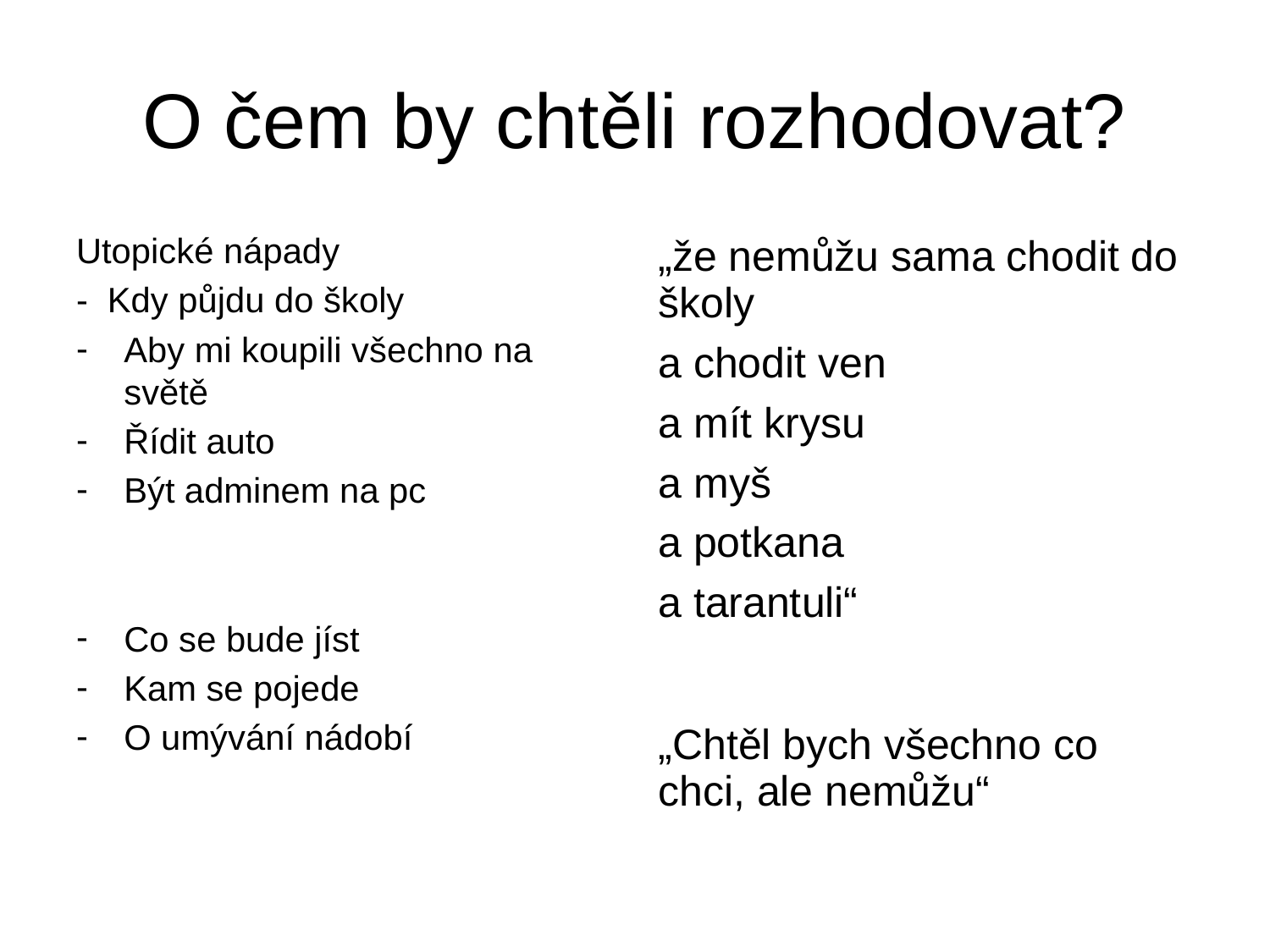

# O čem by chtěli rozhodovat?
Utopické nápady
-  Kdy půjdu do školy
Aby mi koupili všechno na světě
Řídit auto
Být adminem na pc

Co se bude jíst
Kam se pojede
O umývání nádobí

| „že nemůžu sama chodit do školy |
| --- |
| a chodit ven |
| a mít krysu |
| a myš |
| a potkana |
| a tarantuli“ „Chtěl bych všechno co chci, ale nemůžu“ |

|  |
| --- |